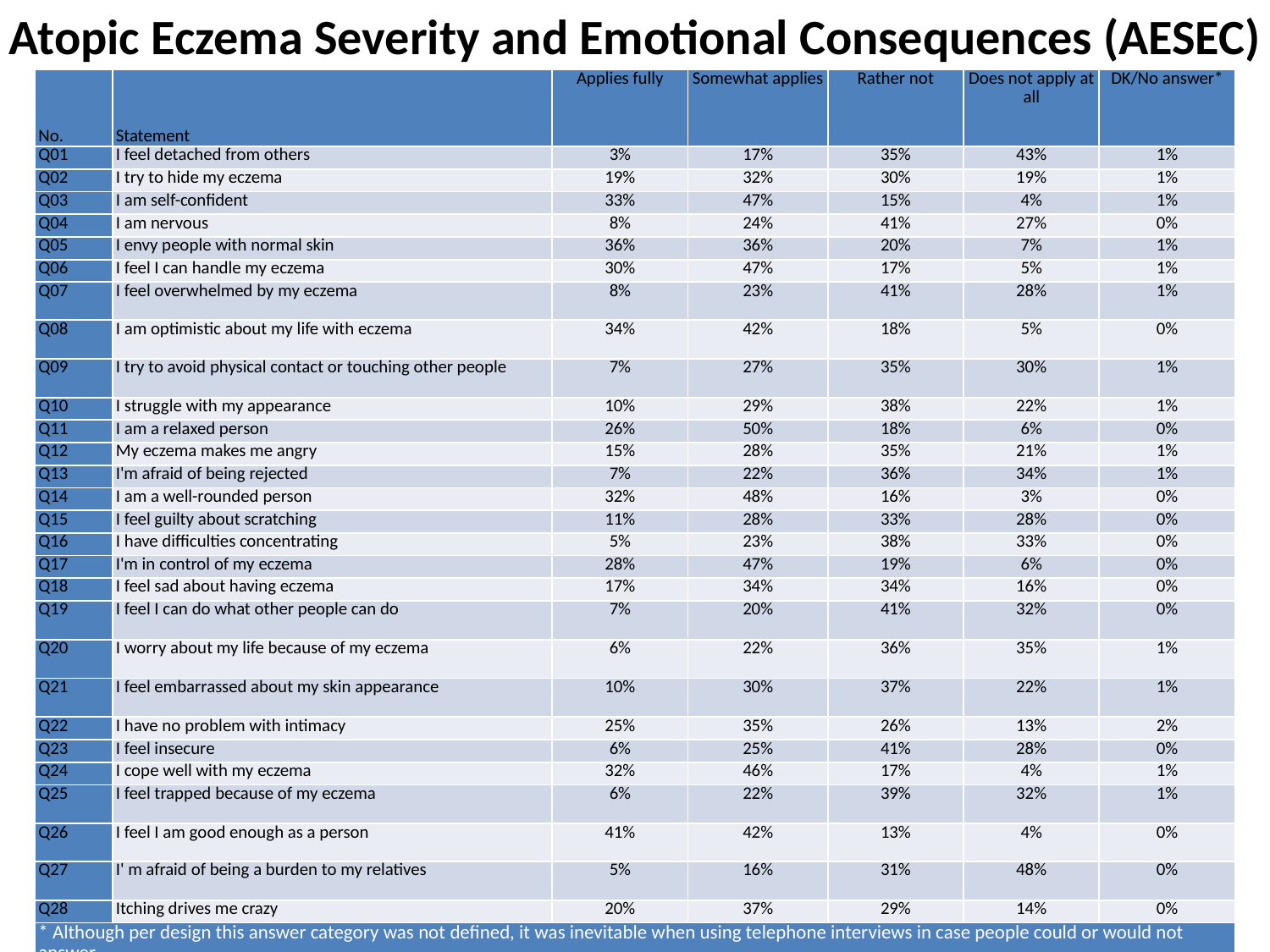

Atopic Eczema Severity and Emotional Consequences (AESEC)
| No. | Statement | Applies fully | Somewhat applies | Rather not | Does not apply at all | DK/No answer\* |
| --- | --- | --- | --- | --- | --- | --- |
| Q01 | I feel detached from others | 3% | 17% | 35% | 43% | 1% |
| Q02 | I try to hide my eczema | 19% | 32% | 30% | 19% | 1% |
| Q03 | I am self-confident | 33% | 47% | 15% | 4% | 1% |
| Q04 | I am nervous | 8% | 24% | 41% | 27% | 0% |
| Q05 | I envy people with normal skin | 36% | 36% | 20% | 7% | 1% |
| Q06 | I feel I can handle my eczema | 30% | 47% | 17% | 5% | 1% |
| Q07 | I feel overwhelmed by my eczema | 8% | 23% | 41% | 28% | 1% |
| Q08 | I am optimistic about my life with eczema | 34% | 42% | 18% | 5% | 0% |
| Q09 | I try to avoid physical contact or touching other people | 7% | 27% | 35% | 30% | 1% |
| Q10 | I struggle with my appearance | 10% | 29% | 38% | 22% | 1% |
| Q11 | I am a relaxed person | 26% | 50% | 18% | 6% | 0% |
| Q12 | My eczema makes me angry | 15% | 28% | 35% | 21% | 1% |
| Q13 | I'm afraid of being rejected | 7% | 22% | 36% | 34% | 1% |
| Q14 | I am a well-rounded person | 32% | 48% | 16% | 3% | 0% |
| Q15 | I feel guilty about scratching | 11% | 28% | 33% | 28% | 0% |
| Q16 | I have difficulties concentrating | 5% | 23% | 38% | 33% | 0% |
| Q17 | I'm in control of my eczema | 28% | 47% | 19% | 6% | 0% |
| Q18 | I feel sad about having eczema | 17% | 34% | 34% | 16% | 0% |
| Q19 | I feel I can do what other people can do | 7% | 20% | 41% | 32% | 0% |
| Q20 | I worry about my life because of my eczema | 6% | 22% | 36% | 35% | 1% |
| Q21 | I feel embarrassed about my skin appearance | 10% | 30% | 37% | 22% | 1% |
| Q22 | I have no problem with intimacy | 25% | 35% | 26% | 13% | 2% |
| Q23 | I feel insecure | 6% | 25% | 41% | 28% | 0% |
| Q24 | I cope well with my eczema | 32% | 46% | 17% | 4% | 1% |
| Q25 | I feel trapped because of my eczema | 6% | 22% | 39% | 32% | 1% |
| Q26 | I feel I am good enough as a person | 41% | 42% | 13% | 4% | 0% |
| Q27 | I' m afraid of being a burden to my relatives | 5% | 16% | 31% | 48% | 0% |
| Q28 | Itching drives me crazy | 20% | 37% | 29% | 14% | 0% |
| \* Although per design this answer category was not defined, it was inevitable when using telephone interviews in case people could or would not answer. |  |  |  |  |  |  |